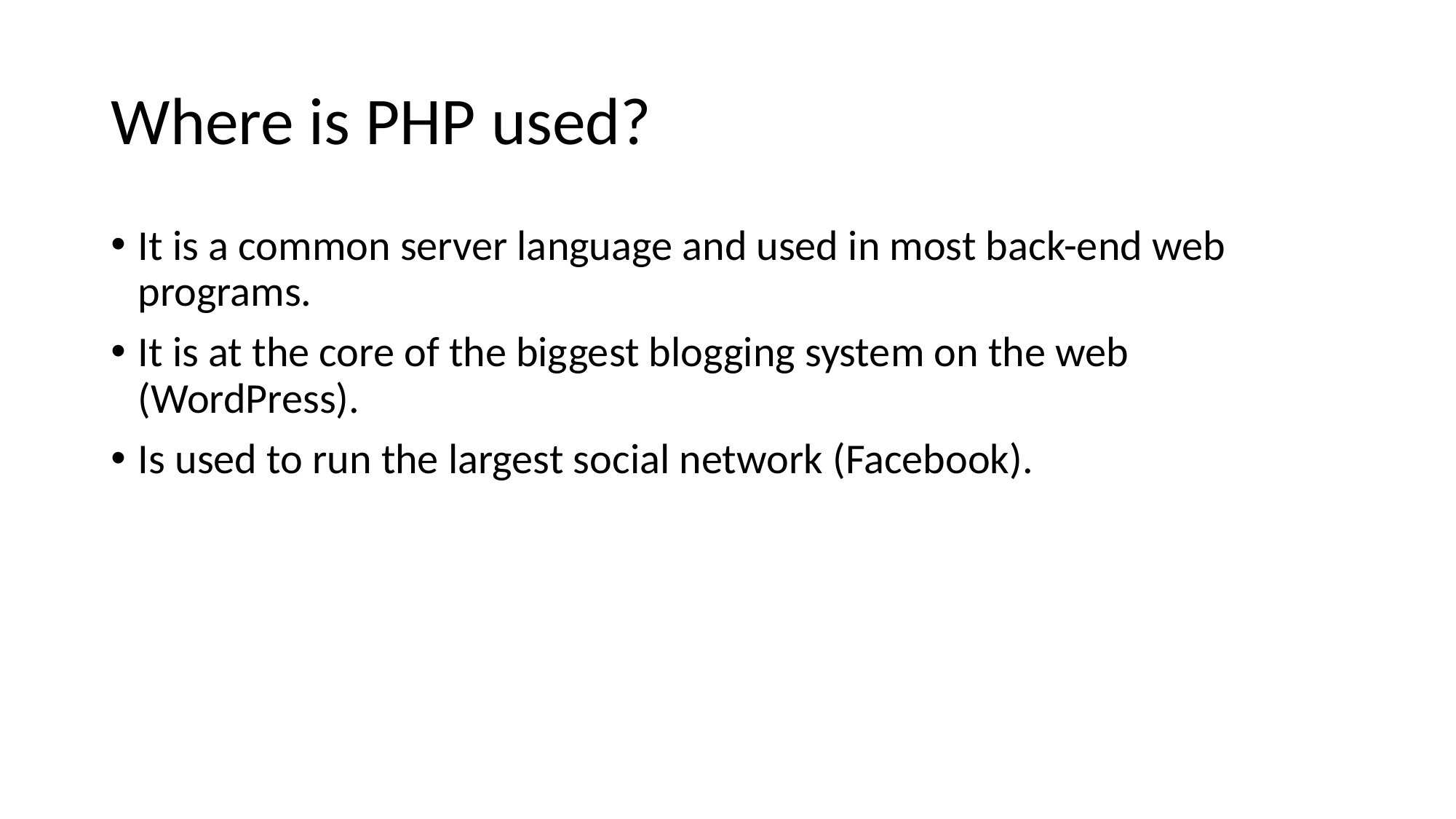

# Where is PHP used?
It is a common server language and used in most back-end web programs.
It is at the core of the biggest blogging system on the web (WordPress).
Is used to run the largest social network (Facebook).